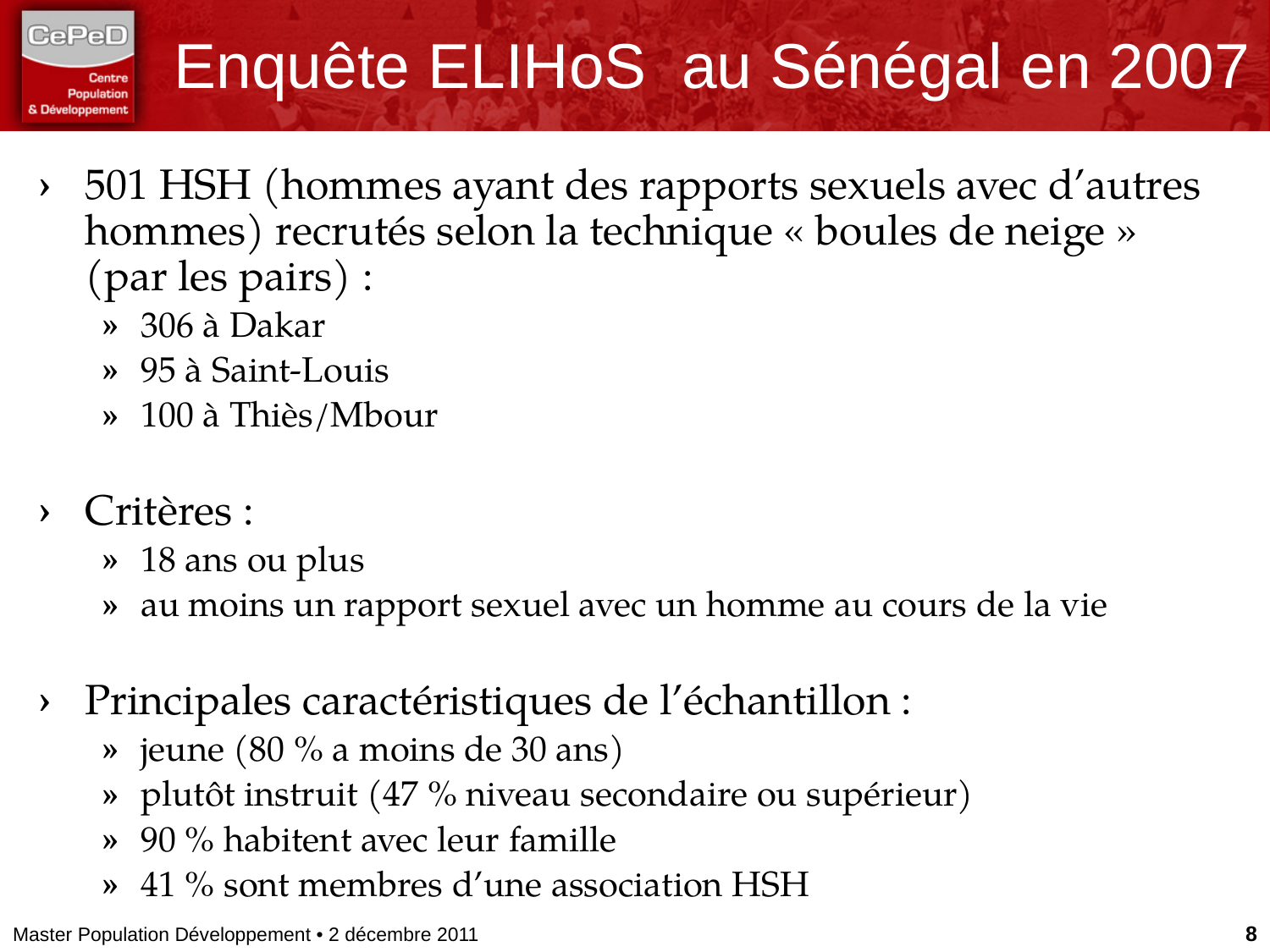

# Enquête ELIHoS  au Sénégal en 2007
501 HSH (hommes ayant des rapports sexuels avec d’autres hommes) recrutés selon la technique « boules de neige »
(par les pairs) :
306 à Dakar
95 à Saint-Louis
100 à Thiès/Mbour

Critères :
18 ans ou plus
au moins un rapport sexuel avec un homme au cours de la vie

Principales caractéristiques de l’échantillon :
jeune (80 % a moins de 30 ans)
plutôt instruit (47 % niveau secondaire ou supérieur)
90 % habitent avec leur famille
41 % sont membres d’une association HSH
Master Population Développement • 2 décembre 2011
8